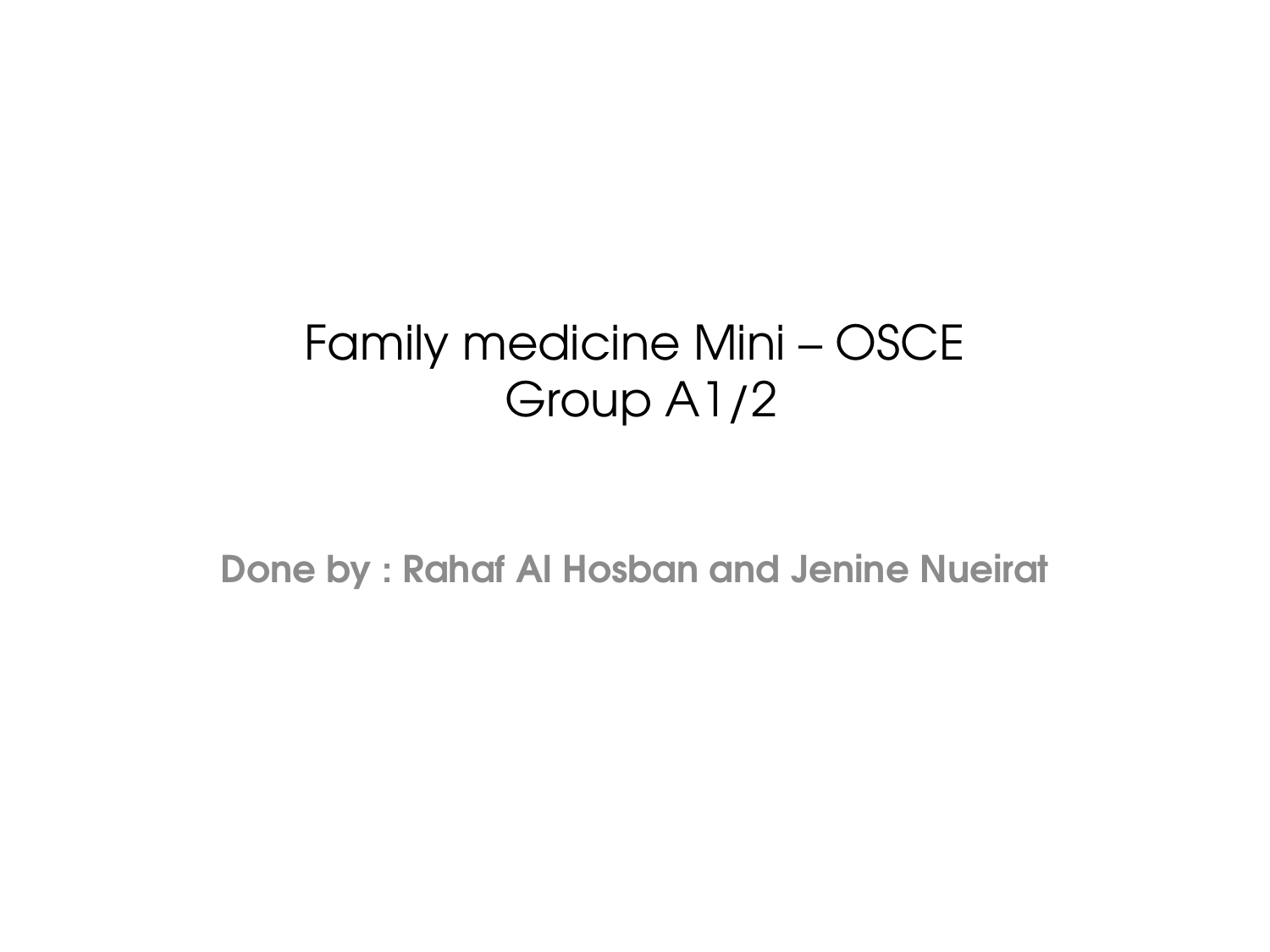

# Family medicine Mini – OSCE Group A1/2
Done by : Rahaf Al Hosban and Jenine Nueirat